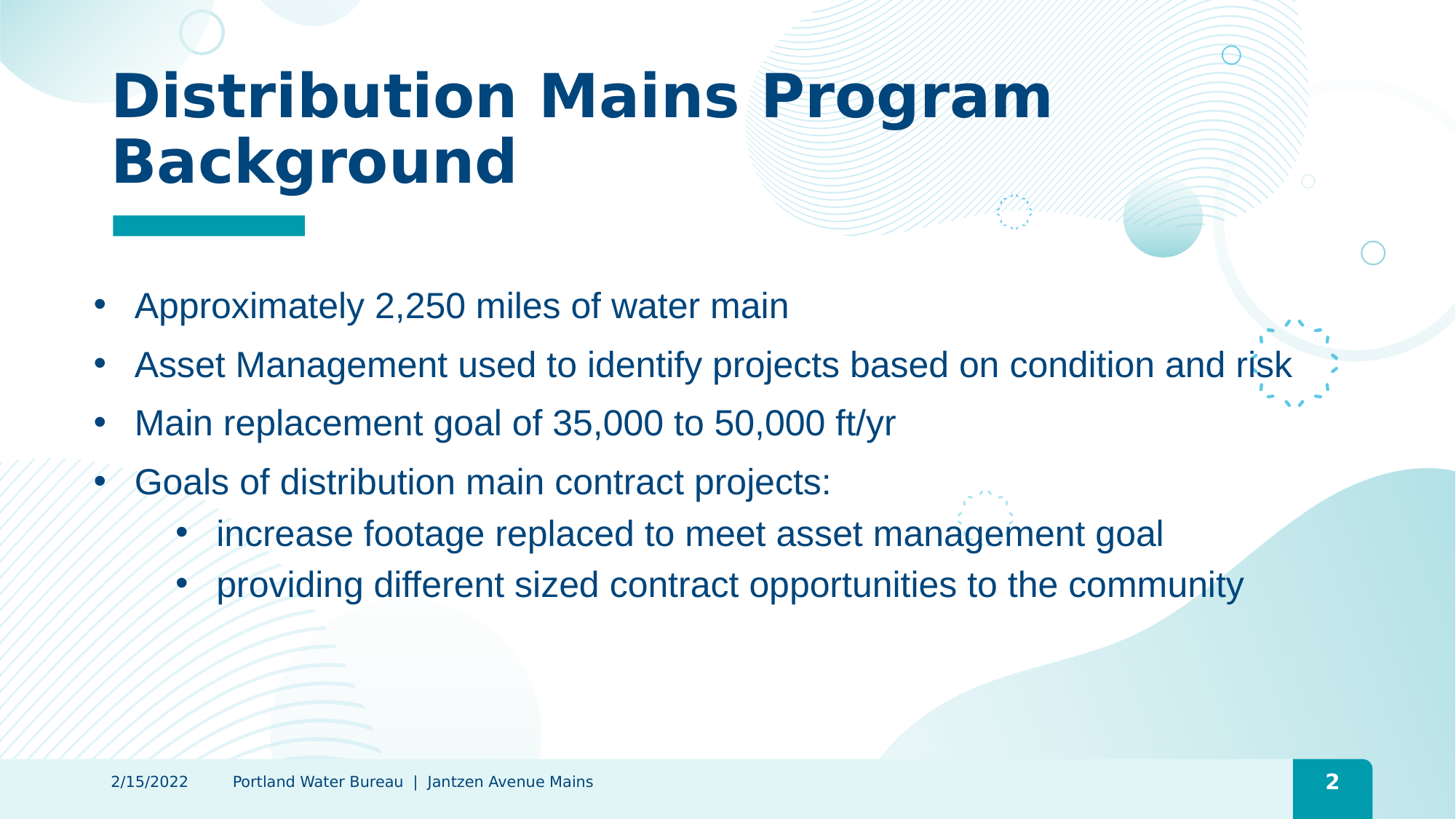

# Distribution Mains Program Background
Approximately 2,250 miles of water main
Asset Management used to identify projects based on condition and risk
Main replacement goal of 35,000 to 50,000 ft/yr
Goals of distribution main contract projects:
increase footage replaced to meet asset management goal
providing different sized contract opportunities to the community
2/15/2022
Portland Water Bureau  |  Jantzen Avenue Mains
2